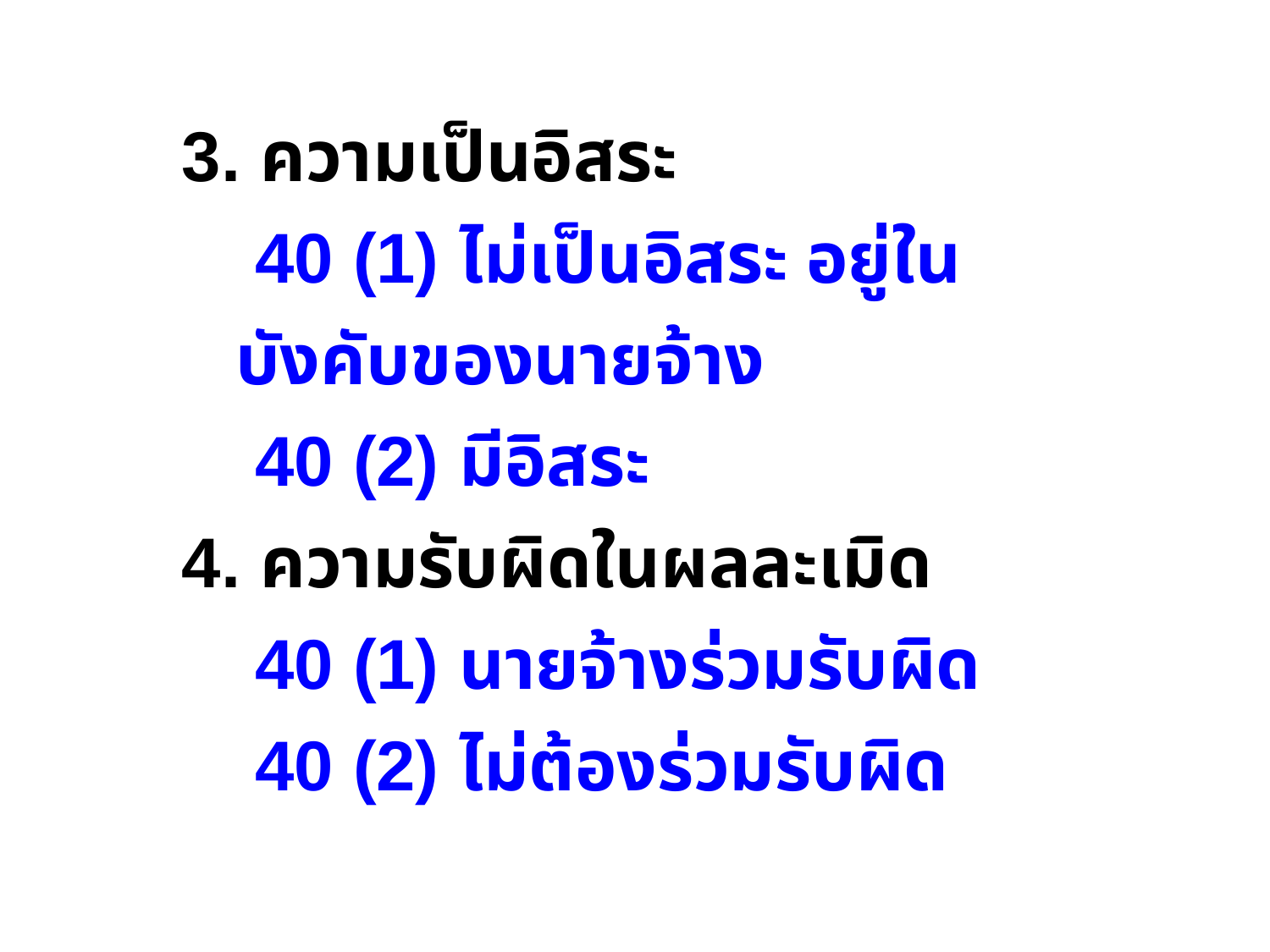

3. ความเป็นอิสระ
	 40 (1) ไม่เป็นอิสระ อยู่ในบังคับของนายจ้าง
	 40 (2) มีอิสระ
4. ความรับผิดในผลละเมิด
	 40 (1) นายจ้างร่วมรับผิด
	 40 (2) ไม่ต้องร่วมรับผิด